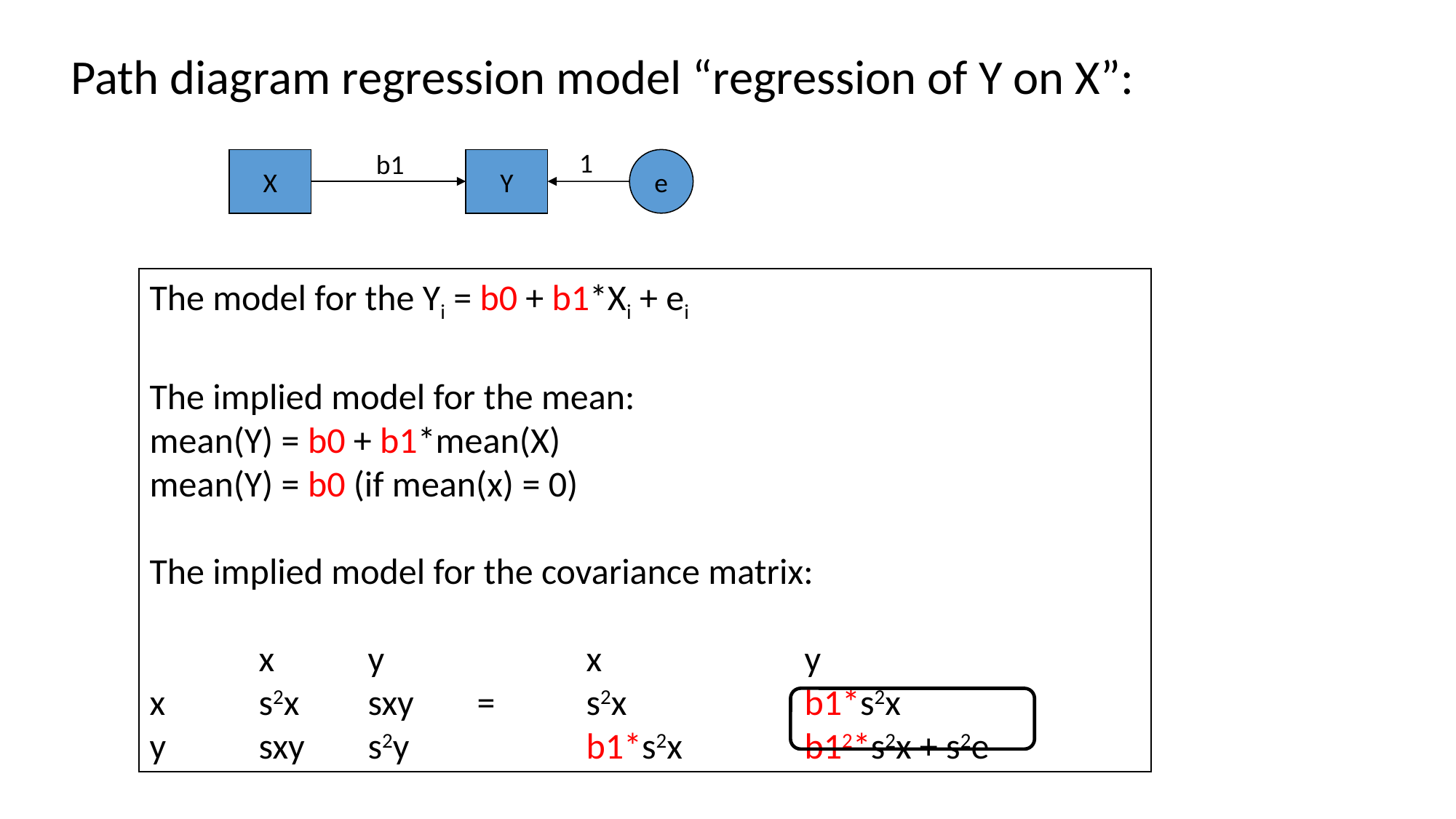

Path diagram regression model “regression of Y on X”:
1
b1
X
Y
e
The model for the Yi = b0 + b1*Xi + ei

The implied model for the mean:
mean(Y) = b0 + b1*mean(X)
mean(Y) = b0 (if mean(x) = 0)

The implied model for the covariance matrix:

	x	y		x		y
x	s2x	sxy	= 	s2x		b1*s2x
y	sxy	s2y		b1*s2x		b12*s2x + s2e